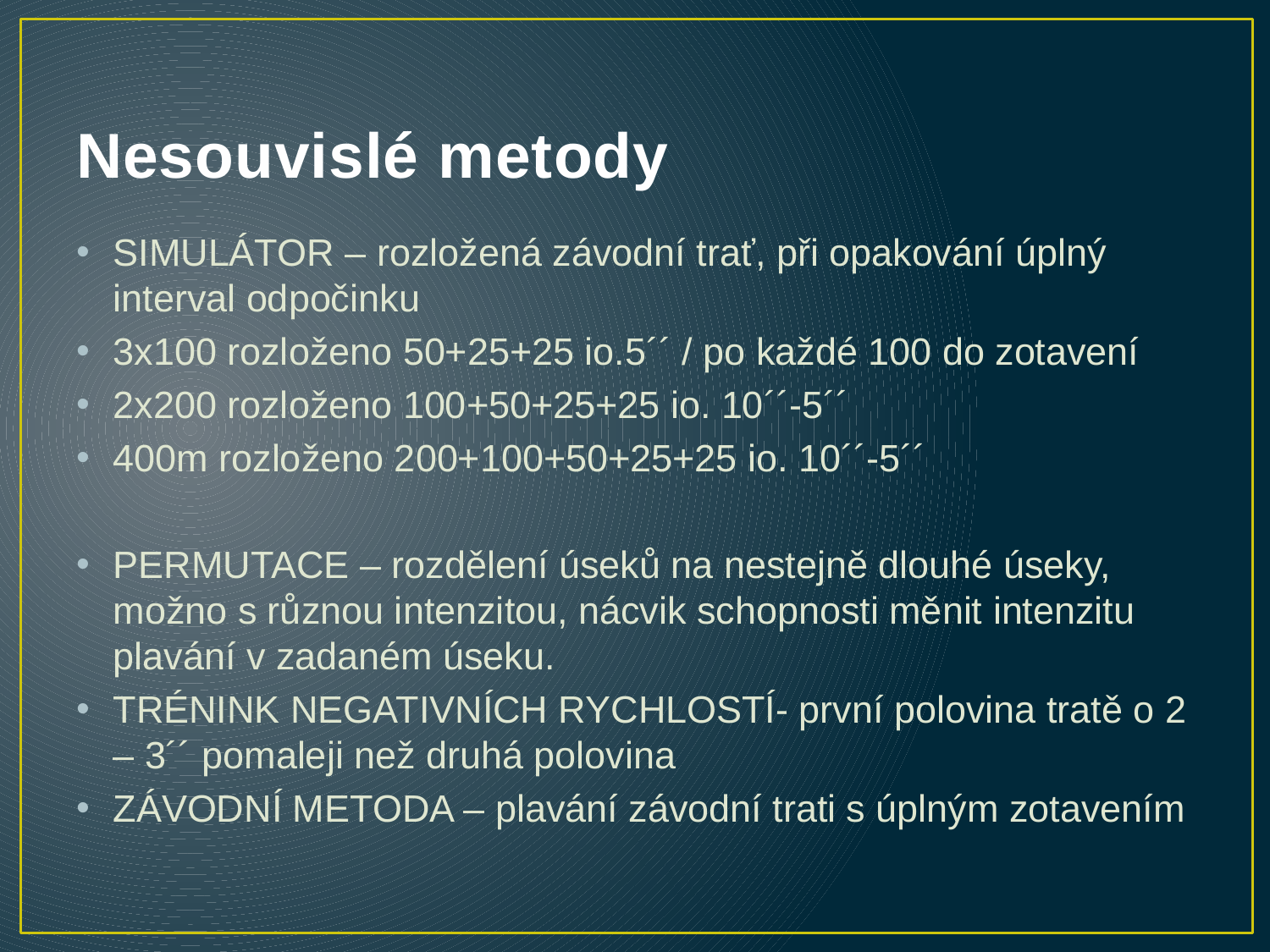

# Nesouvislé metody
SIMULÁTOR – rozložená závodní trať, při opakování úplný interval odpočinku
3x100 rozloženo 50+25+25 io.5´´ / po každé 100 do zotavení
2x200 rozloženo 100+50+25+25 io. 10´´-5´´
400m rozloženo 200+100+50+25+25 io. 10´´-5´´

PERMUTACE – rozdělení úseků na nestejně dlouhé úseky, možno s různou intenzitou, nácvik schopnosti měnit intenzitu plavání v zadaném úseku.
TRÉNINK NEGATIVNÍCH RYCHLOSTÍ- první polovina tratě o 2 – 3´´ pomaleji než druhá polovina
ZÁVODNÍ METODA – plavání závodní trati s úplným zotavením